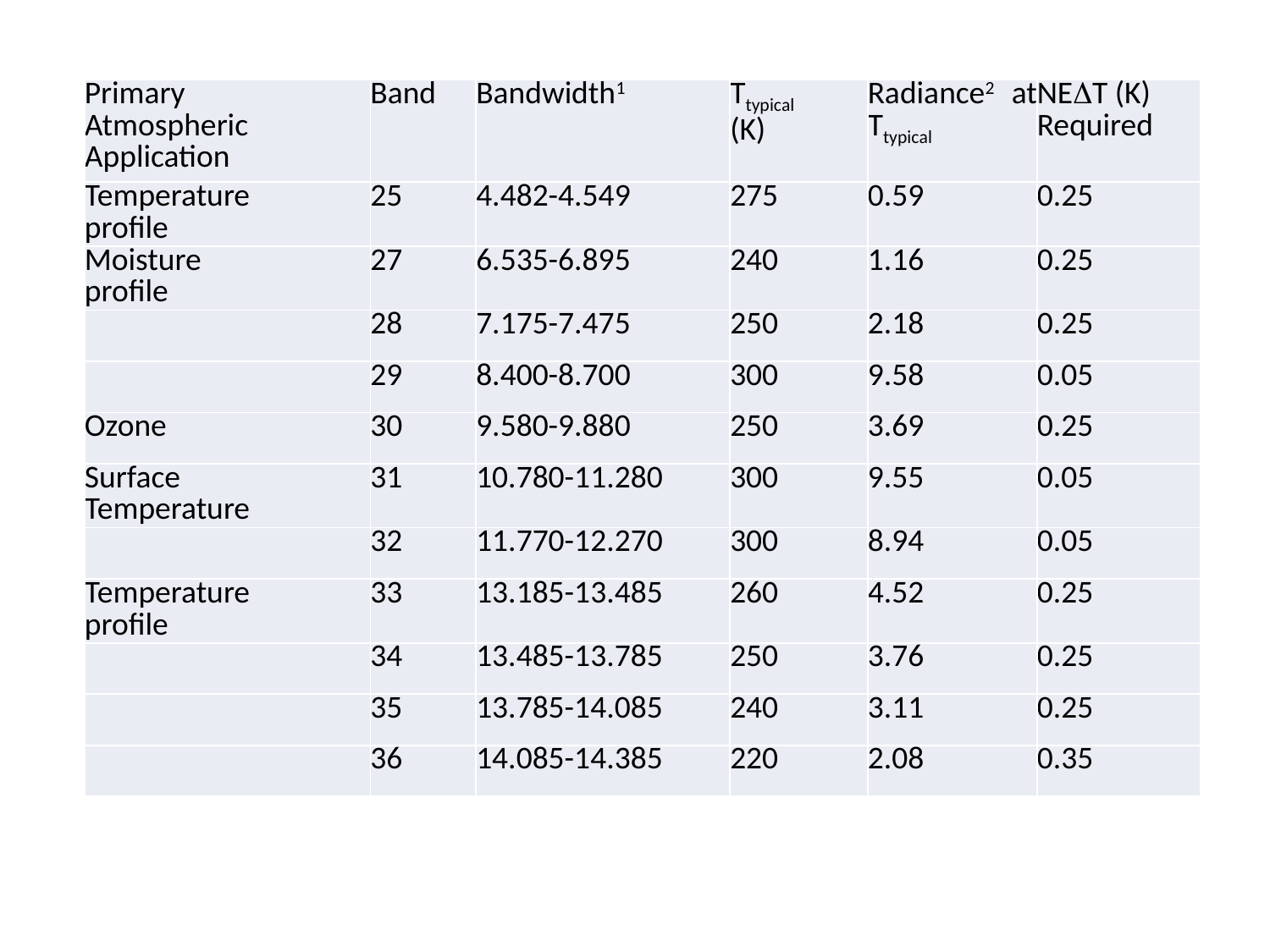

| Primary Atmospheric Application | Band | Bandwidth1 | Ttypical (K) | Radiance2 at Ttypical | NEΔT (K) Required |
| --- | --- | --- | --- | --- | --- |
| Temperature profile | 25 | 4.482-4.549 | 275 | 0.59 | 0.25 |
| Moisture profile | 27 | 6.535-6.895 | 240 | 1.16 | 0.25 |
|  | 28 | 7.175-7.475 | 250 | 2.18 | 0.25 |
|  | 29 | 8.400-8.700 | 300 | 9.58 | 0.05 |
| Ozone | 30 | 9.580-9.880 | 250 | 3.69 | 0.25 |
| Surface Temperature | 31 | 10.780-11.280 | 300 | 9.55 | 0.05 |
|  | 32 | 11.770-12.270 | 300 | 8.94 | 0.05 |
| Temperature profile | 33 | 13.185-13.485 | 260 | 4.52 | 0.25 |
|  | 34 | 13.485-13.785 | 250 | 3.76 | 0.25 |
|  | 35 | 13.785-14.085 | 240 | 3.11 | 0.25 |
|  | 36 | 14.085-14.385 | 220 | 2.08 | 0.35 |
#